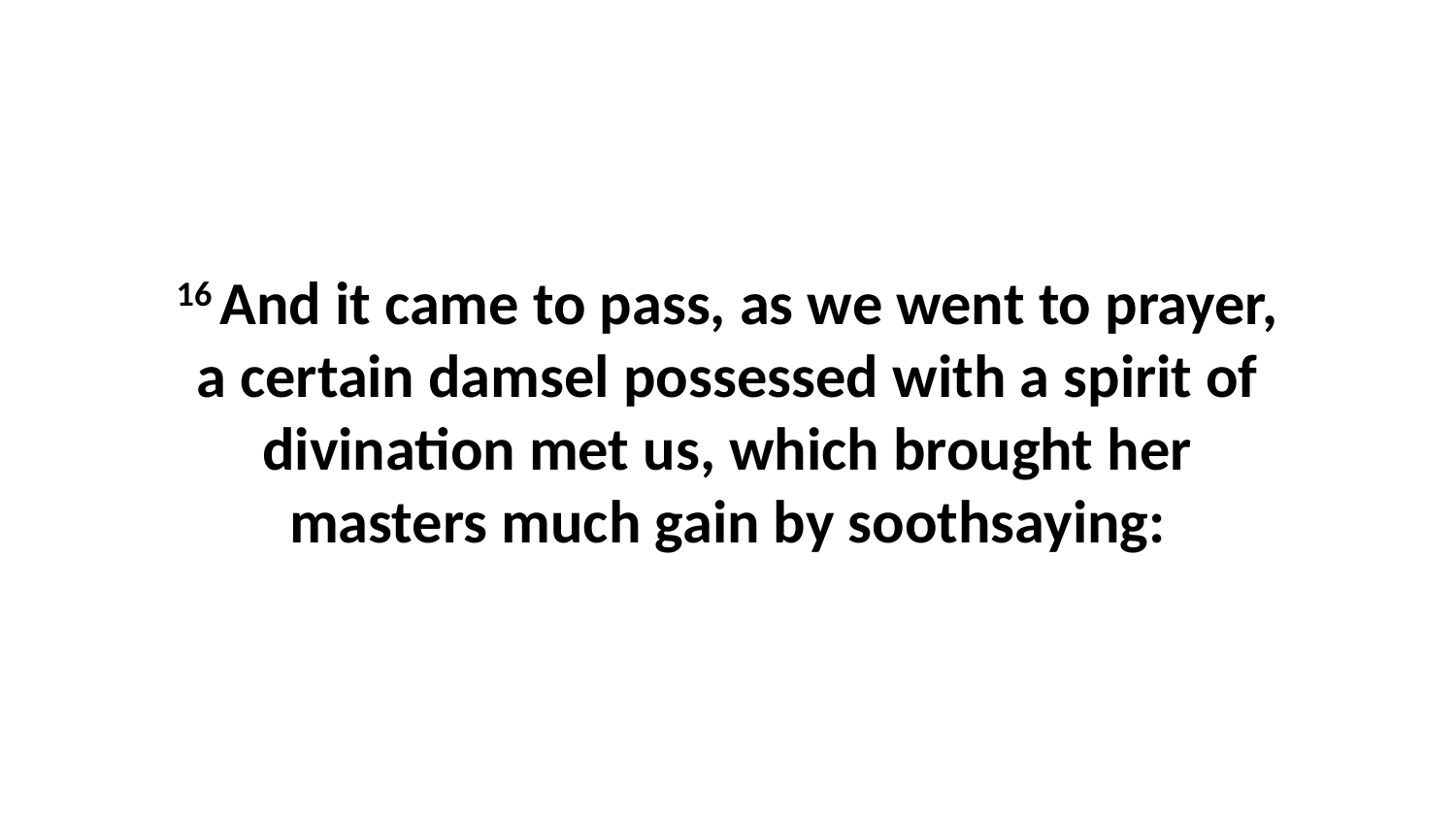

16 And it came to pass, as we went to prayer, a certain damsel possessed with a spirit of divination met us, which brought her masters much gain by soothsaying: